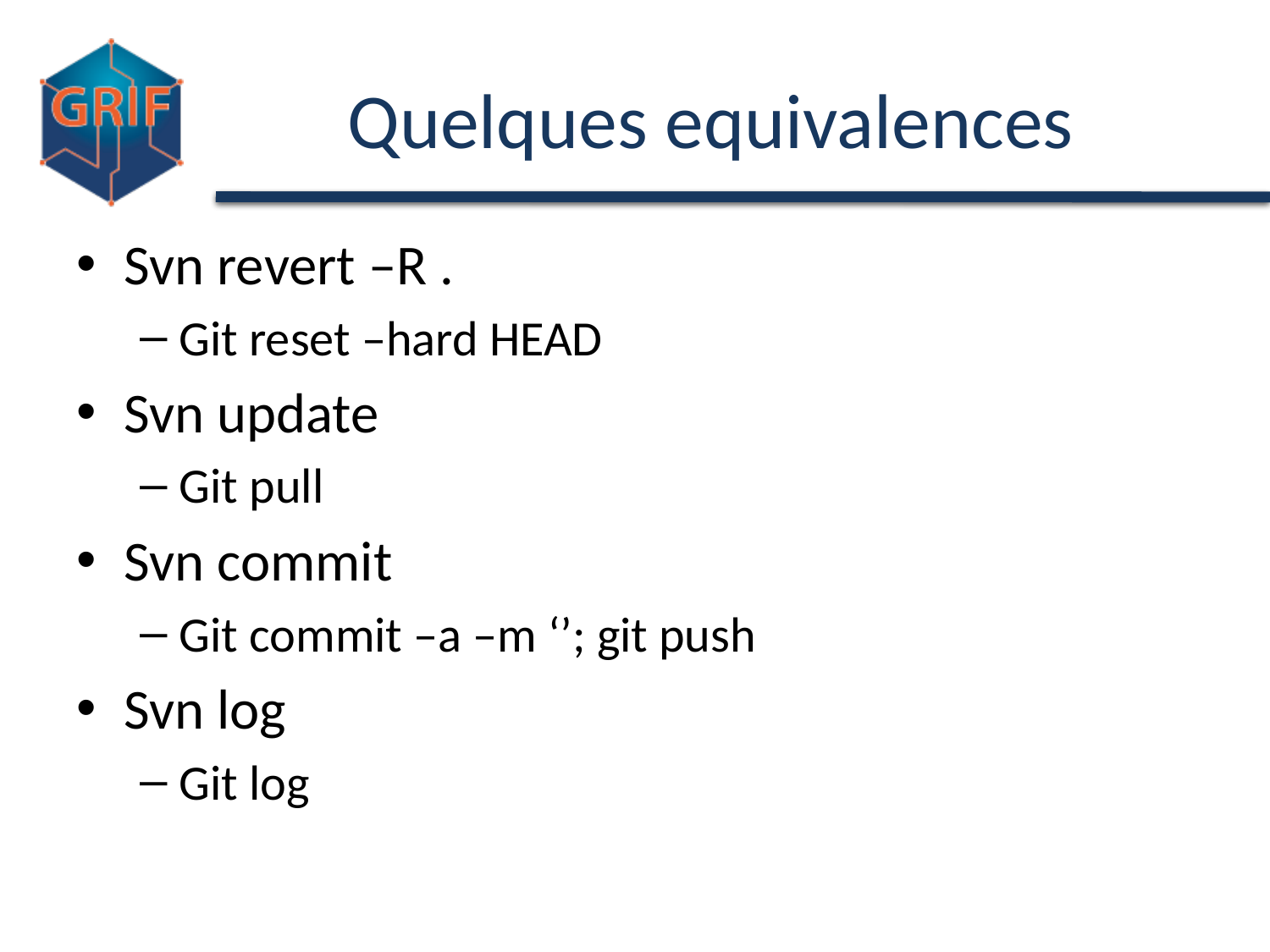

# Quelques equivalences
Svn revert –R .
Git reset –hard HEAD
Svn update
Git pull
Svn commit
Git commit –a –m ‘’; git push
Svn log
Git log